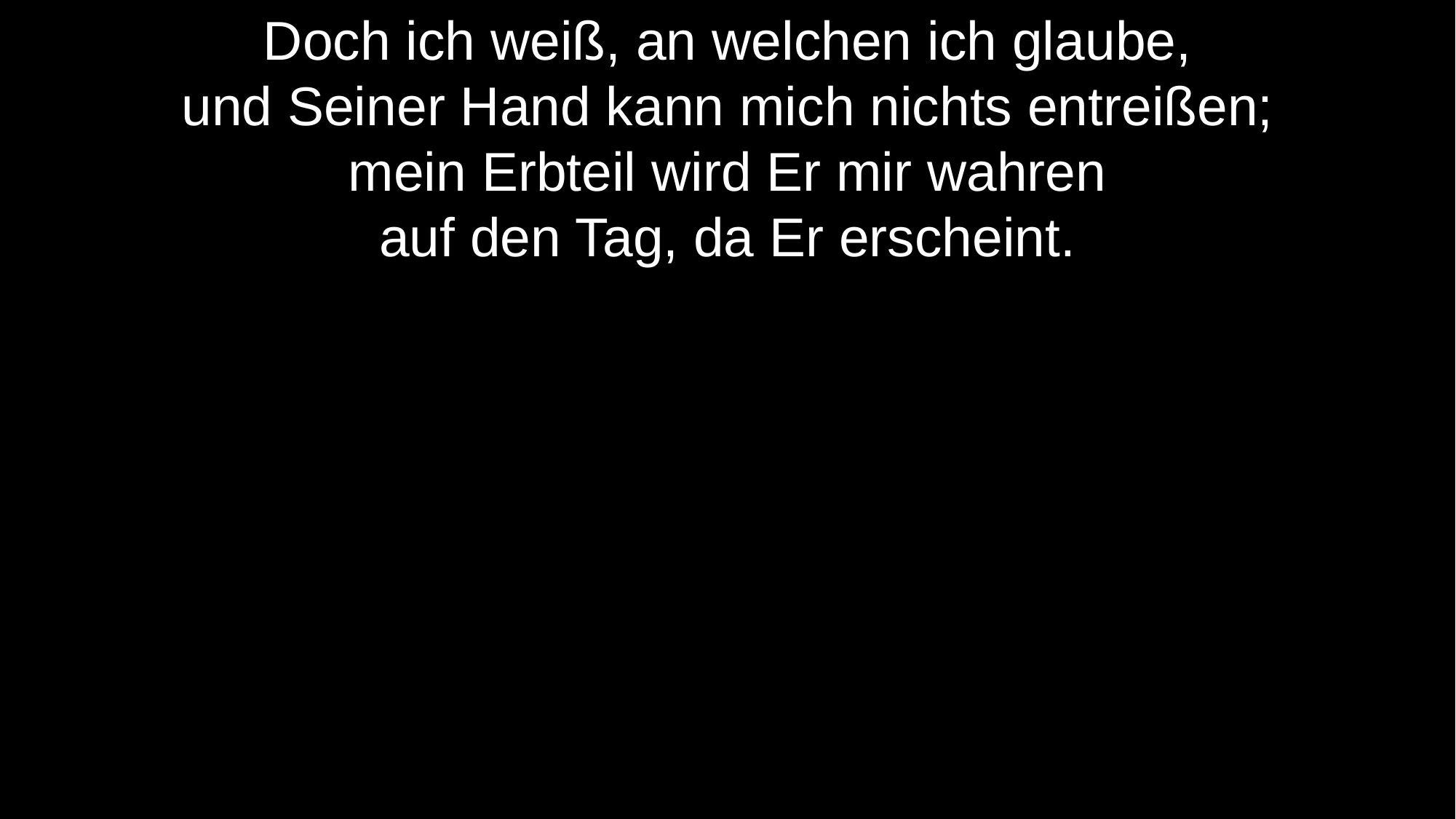

Doch ich weiß, an welchen ich glaube,
und Seiner Hand kann mich nichts entreißen;
mein Erbteil wird Er mir wahren
auf den Tag, da Er erscheint.